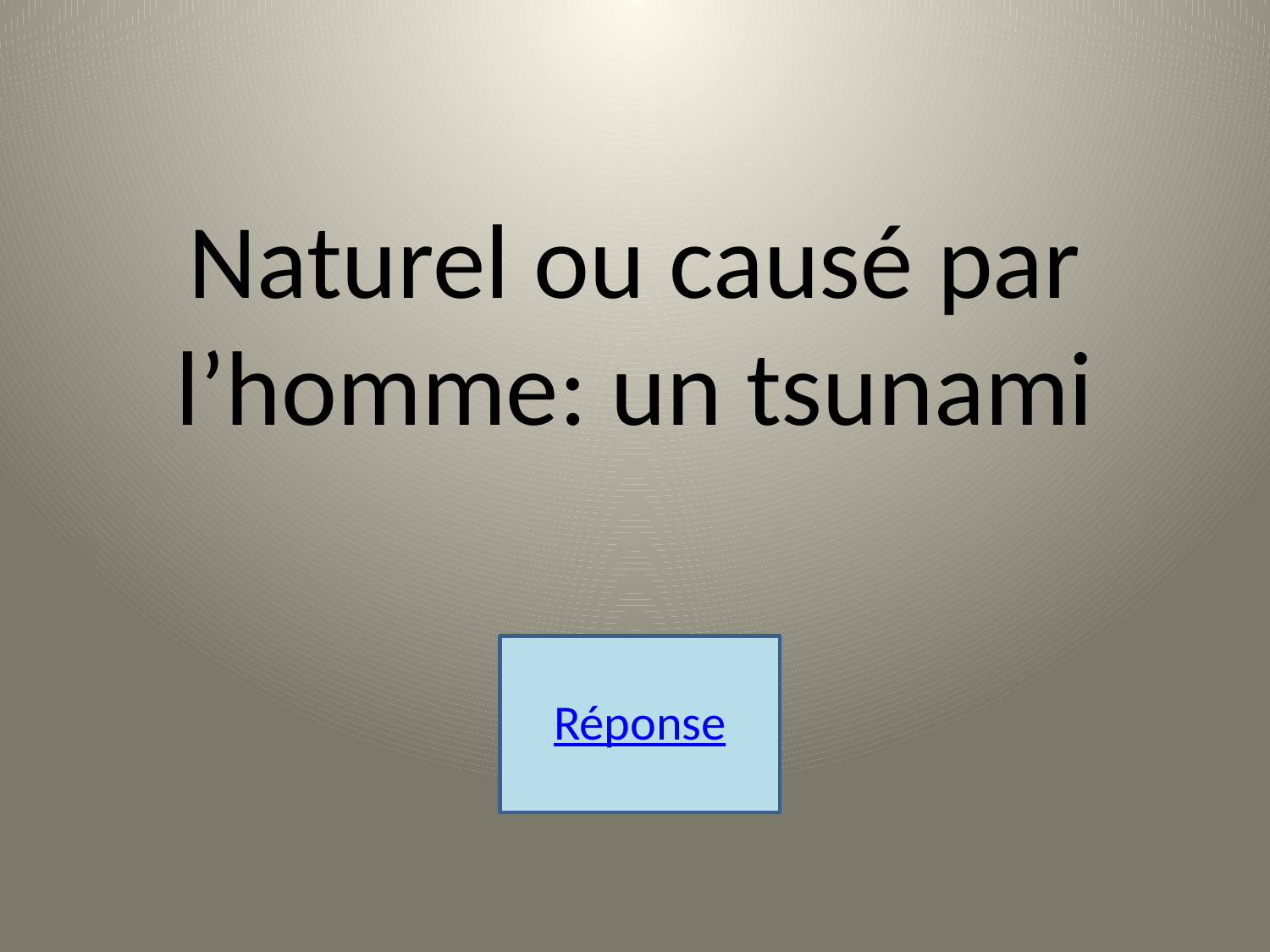

Naturel ou causé par l’homme: un tsunami

Réponse